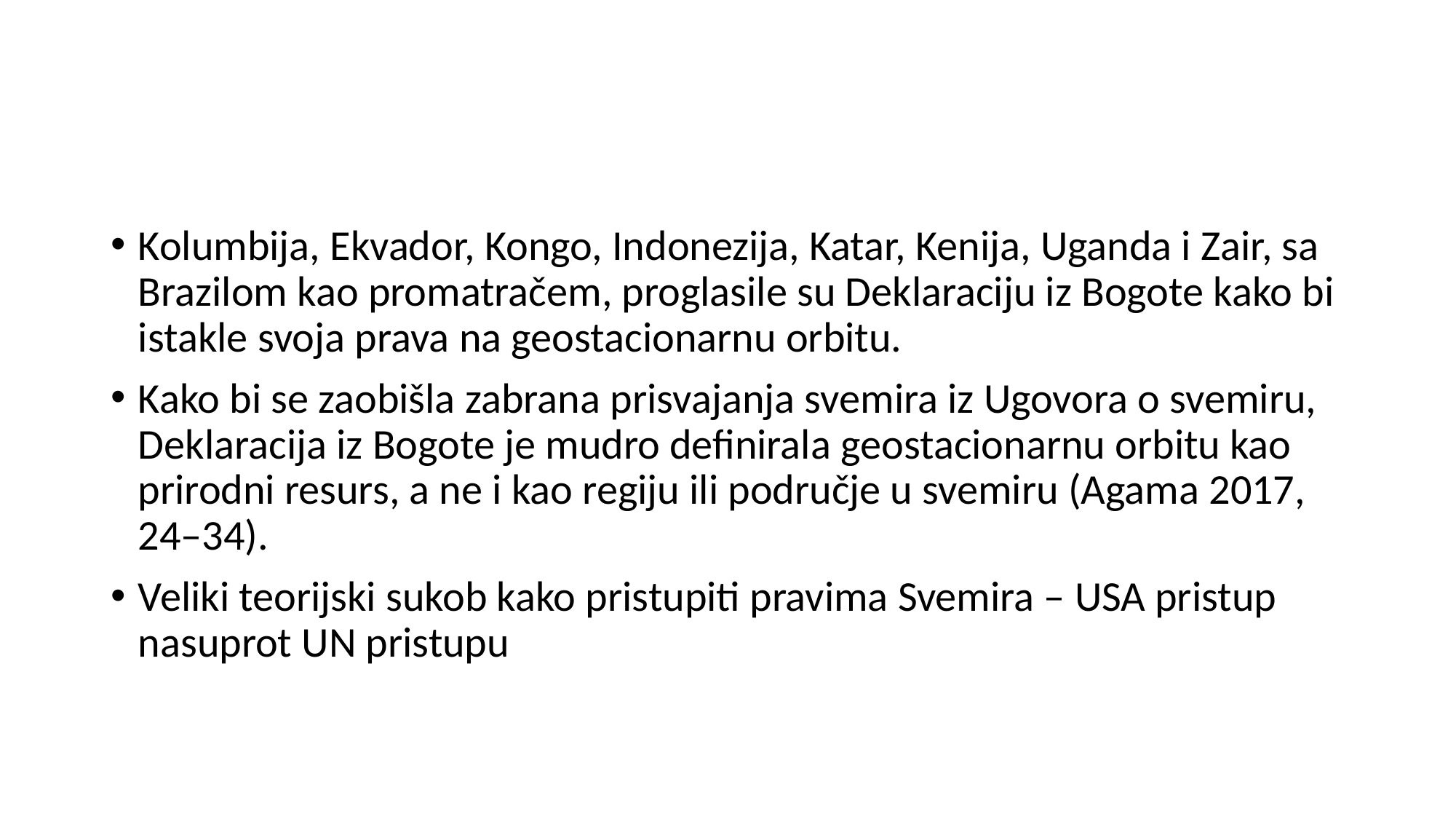

#
Kolumbija, Ekvador, Kongo, Indonezija, Katar, Kenija, Uganda i Zair, sa Brazilom kao promatračem, proglasile su Deklaraciju iz Bogote kako bi istakle svoja prava na geostacionarnu orbitu.
Kako bi se zaobišla zabrana prisvajanja svemira iz Ugovora o svemiru, Deklaracija iz Bogote je mudro definirala geostacionarnu orbitu kao prirodni resurs, a ne i kao regiju ili područje u svemiru (Agama 2017, 24–34).
Veliki teorijski sukob kako pristupiti pravima Svemira – USA pristup nasuprot UN pristupu